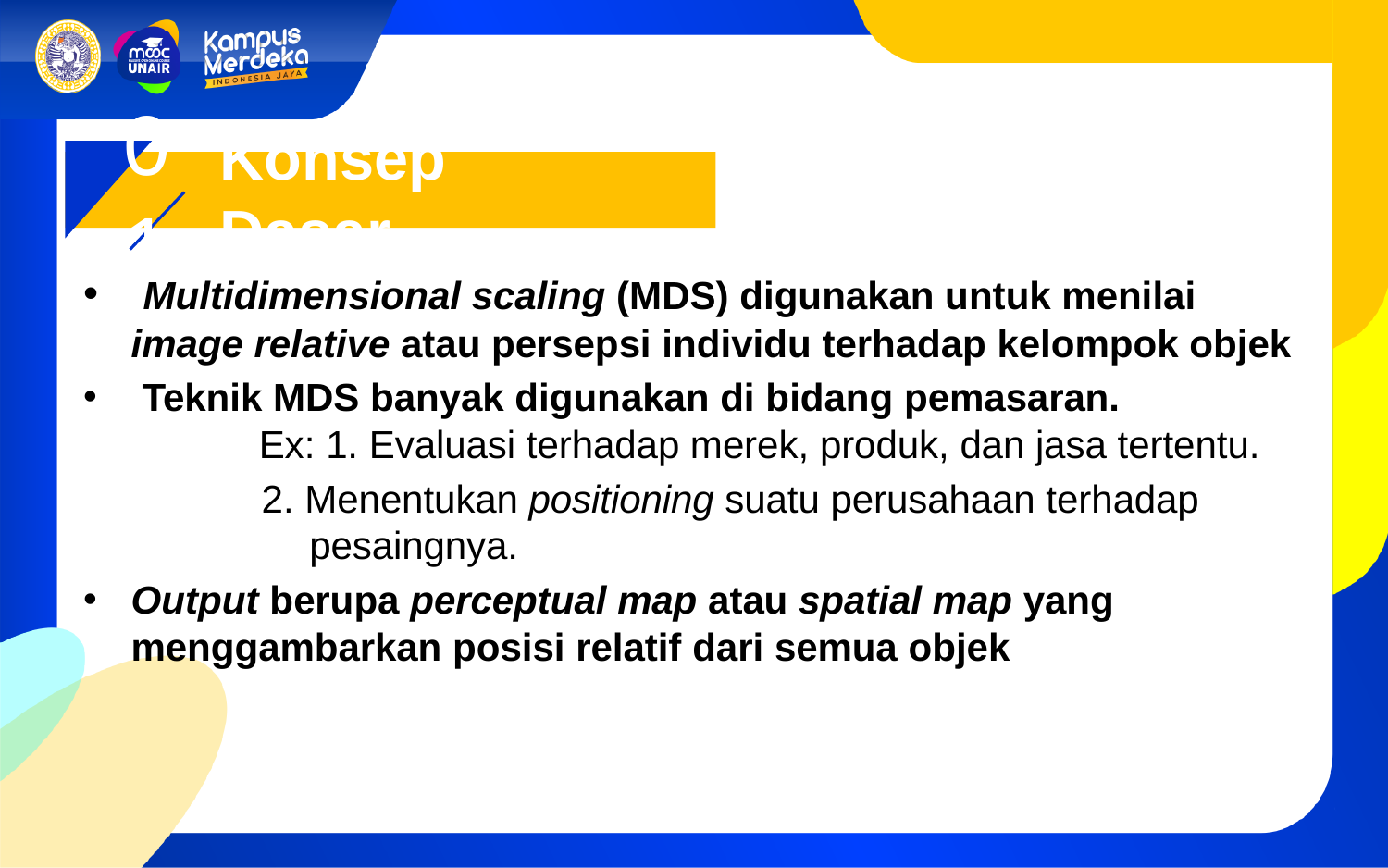

01
Konsep Dasar
 Multidimensional scaling (MDS) digunakan untuk menilai image relative atau persepsi individu terhadap kelompok objek
 Teknik MDS banyak digunakan di bidang pemasaran.
	Ex: 1. Evaluasi terhadap merek, produk, dan jasa tertentu.
2. Menentukan positioning suatu perusahaan terhadap pesaingnya.
Output berupa perceptual map atau spatial map yang menggambarkan posisi relatif dari semua objek